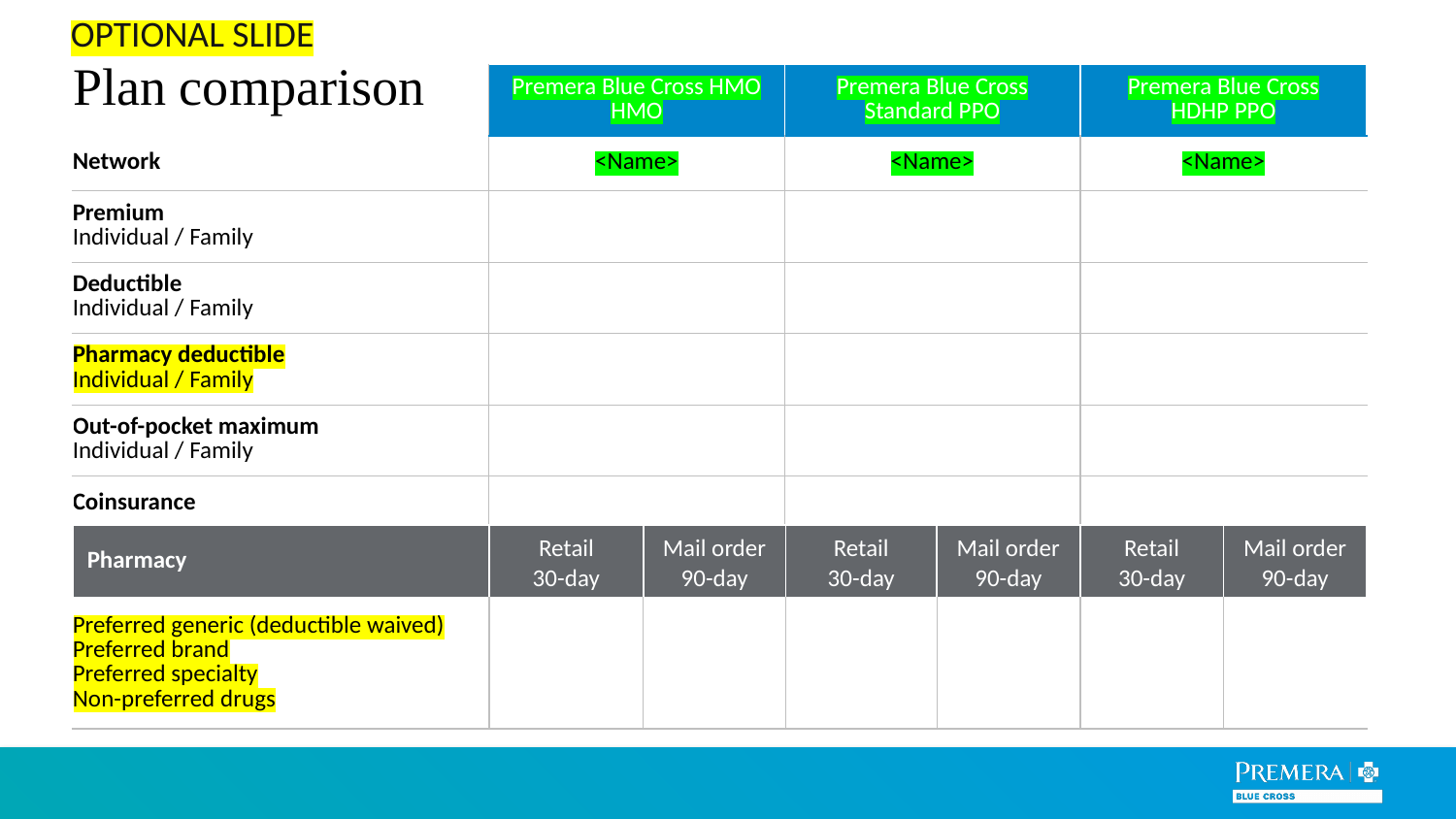

Plan comparison
OPTIONAL SLIDE
|  | Premera Blue Cross HMO HMO | Premera Blue Cross Standard PPO | Premera Blue Cross HDHP PPO |
| --- | --- | --- | --- |
| Network | <Name> | <Name> | <Name> |
| Premium Individual / Family |  |  |  |
| Deductible Individual / Family |  |  |  |
| Pharmacy deductible Individual / Family |  |  |  |
| Out-of-pocket maximum Individual / Family |  |  |  |
| Coinsurance |  |  |  |
| Pharmacy | Retail 30-day | Mail order 90-day | Retail 30-day | Mail order 90-day | Retail 30-day | Mail order 90-day |
| --- | --- | --- | --- | --- | --- | --- |
| Preferred generic (deductible waived) Preferred brand Preferred specialty Non-preferred drugs |  |  |  |  |  |  |